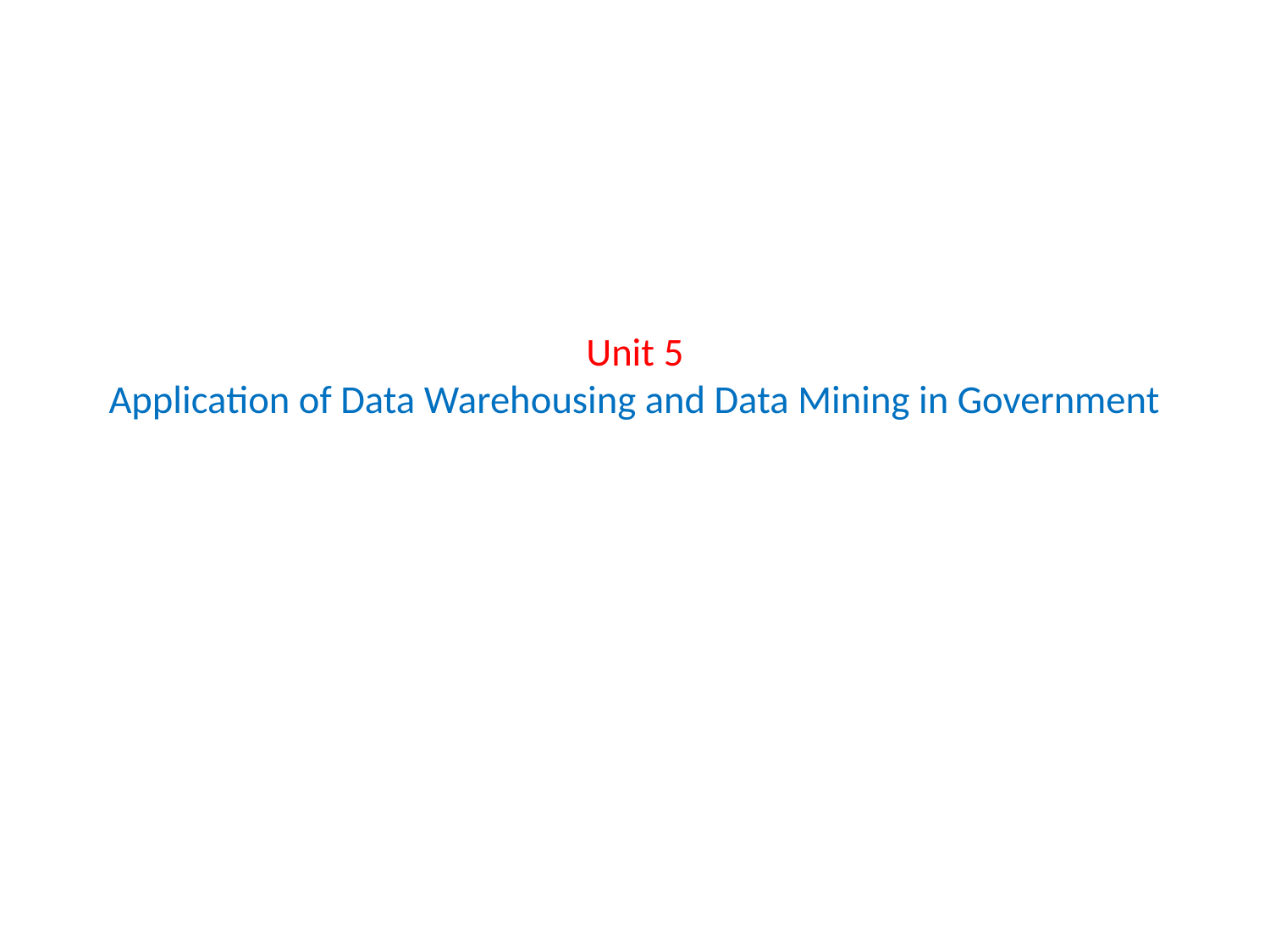

# Unit 5 Application of Data Warehousing and Data Mining in Government